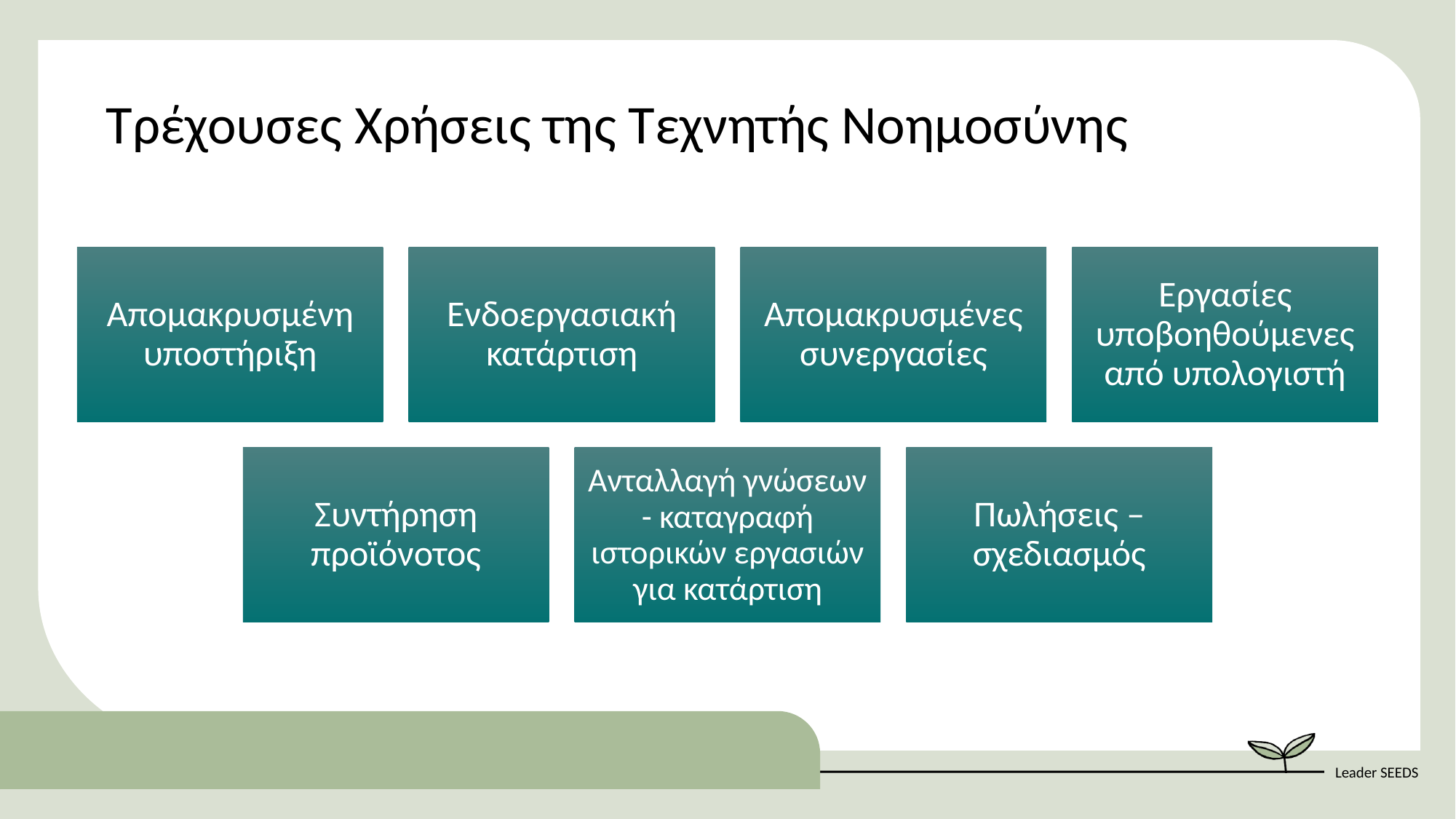

Τρέχουσες Χρήσεις της Τεχνητής Νοημοσύνης
Aπομακρυσμένη υποστήριξη
Ενδοεργασιακή κατάρτιση
Απομακρυσμένες συνεργασίες
Εργασίες υποβοηθούμενες από υπολογιστή
Συντήρηση προϊόνοτος

Ανταλλαγή γνώσεων - καταγραφή ιστορικών εργασιών για κατάρτιση

Πωλήσεις – σχεδιασμός